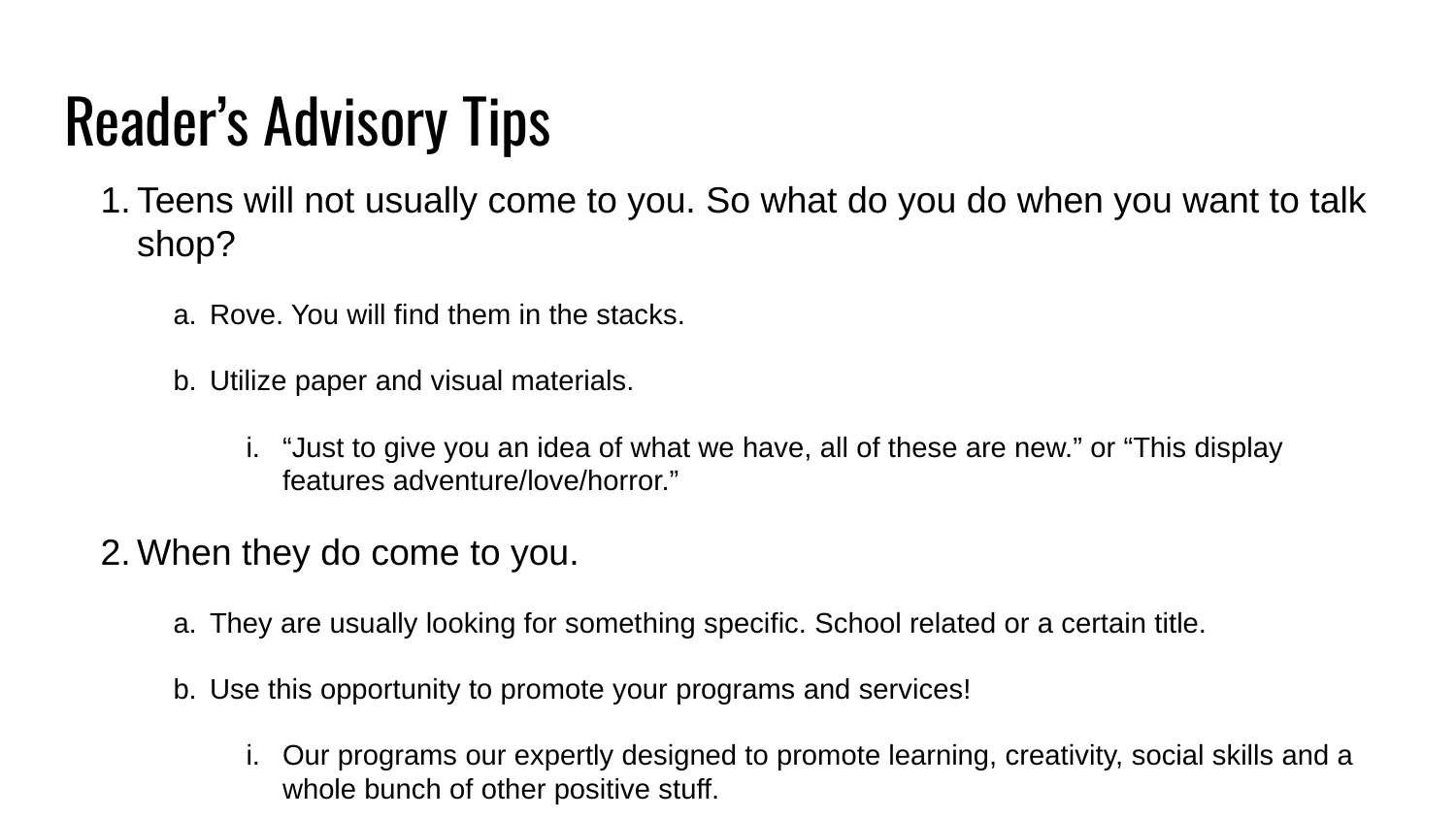

# Reader’s Advisory Tips
Teens will not usually come to you. So what do you do when you want to talk shop?
Rove. You will find them in the stacks.
Utilize paper and visual materials.
“Just to give you an idea of what we have, all of these are new.” or “This display features adventure/love/horror.”
When they do come to you.
They are usually looking for something specific. School related or a certain title.
Use this opportunity to promote your programs and services!
Our programs our expertly designed to promote learning, creativity, social skills and a whole bunch of other positive stuff.
The HUB! (for our more ambitious employees)
Leave the door open for more communication.
Let me know if you need anything else.